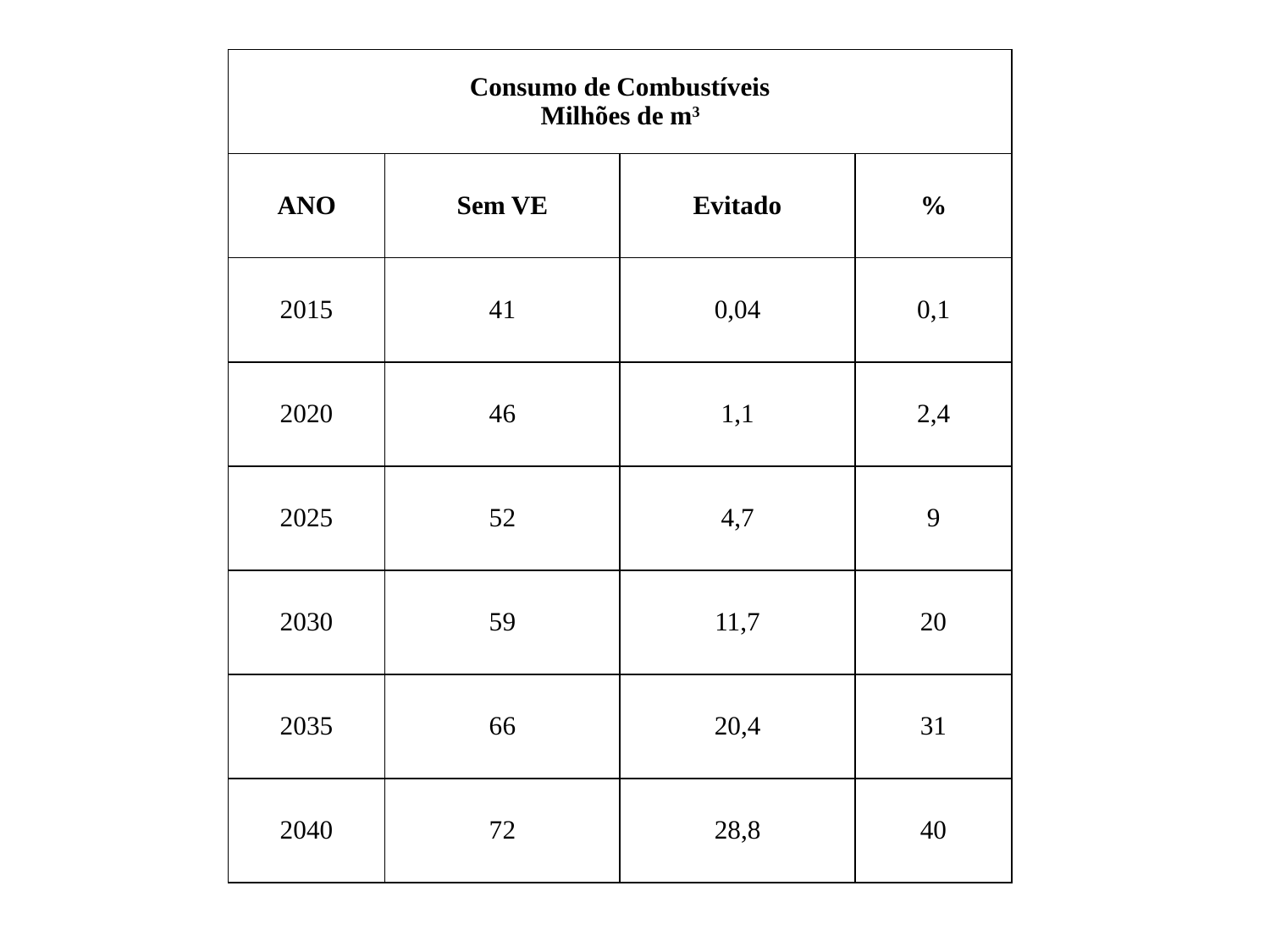

#
| Consumo de Combustíveis Milhões de m3 |  |  |  |
| --- | --- | --- | --- |
| ANO | Sem VE | Evitado | % |
| 2015 | 41 | 0,04 | 0,1 |
| 2020 | 46 | 1,1 | 2,4 |
| 2025 | 52 | 4,7 | 9 |
| 2030 | 59 | 11,7 | 20 |
| 2035 | 66 | 20,4 | 31 |
| 2040 | 72 | 28,8 | 40 |